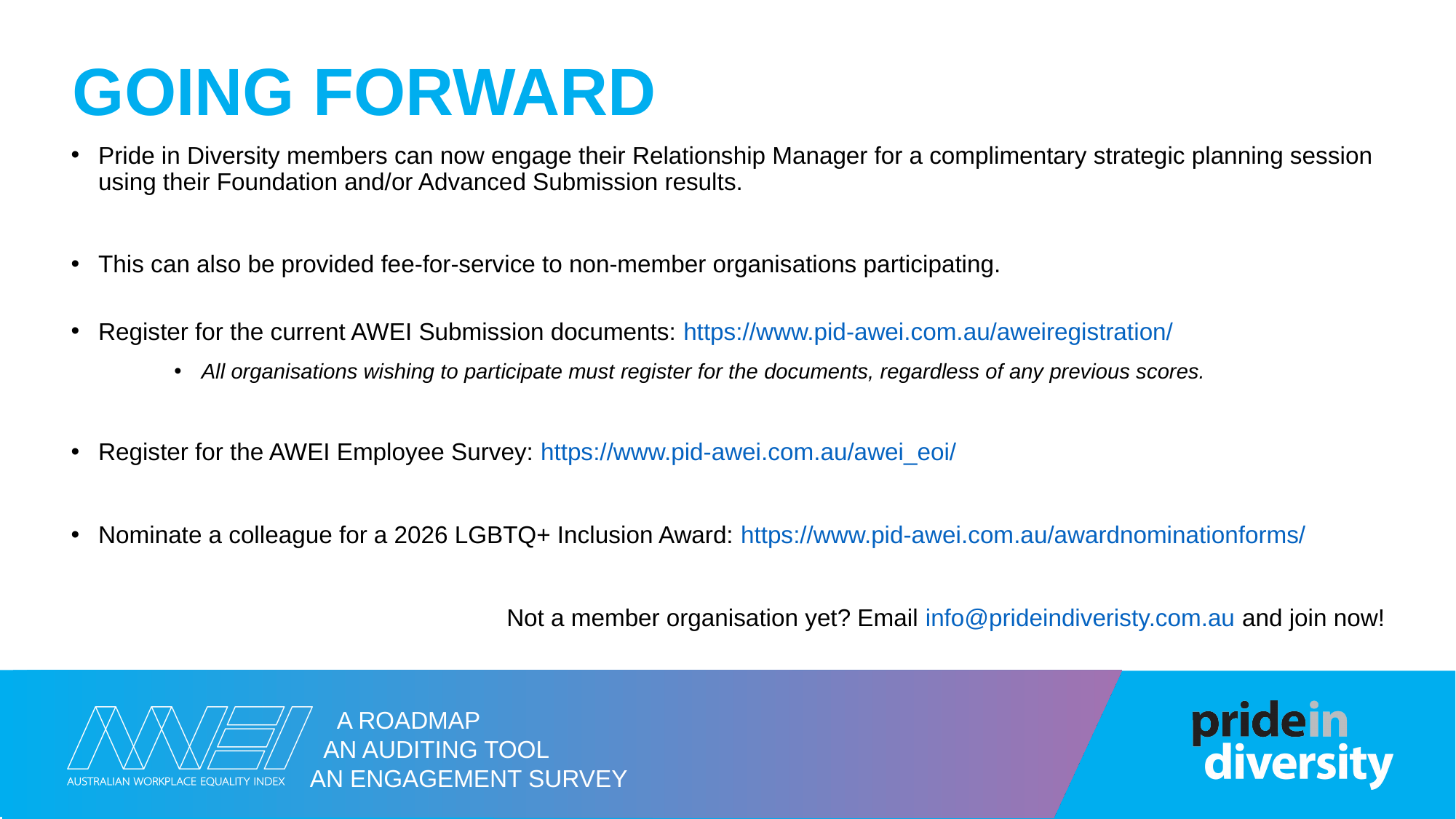

# Going Forward
Pride in Diversity members can now engage their Relationship Manager for a complimentary strategic planning session using their Foundation and/or Advanced Submission results.

This can also be provided fee-for-service to non-member organisations participating.
Register for the current AWEI Submission documents: https://www.pid-awei.com.au/aweiregistration/
All organisations wishing to participate must register for the documents, regardless of any previous scores.

Register for the AWEI Employee Survey: https://www.pid-awei.com.au/awei_eoi/

Nominate a colleague for a 2026 LGBTQ+ Inclusion Award: https://www.pid-awei.com.au/awardnominationforms/

Not a member organisation yet? Email info@prideindiveristy.com.au and join now!